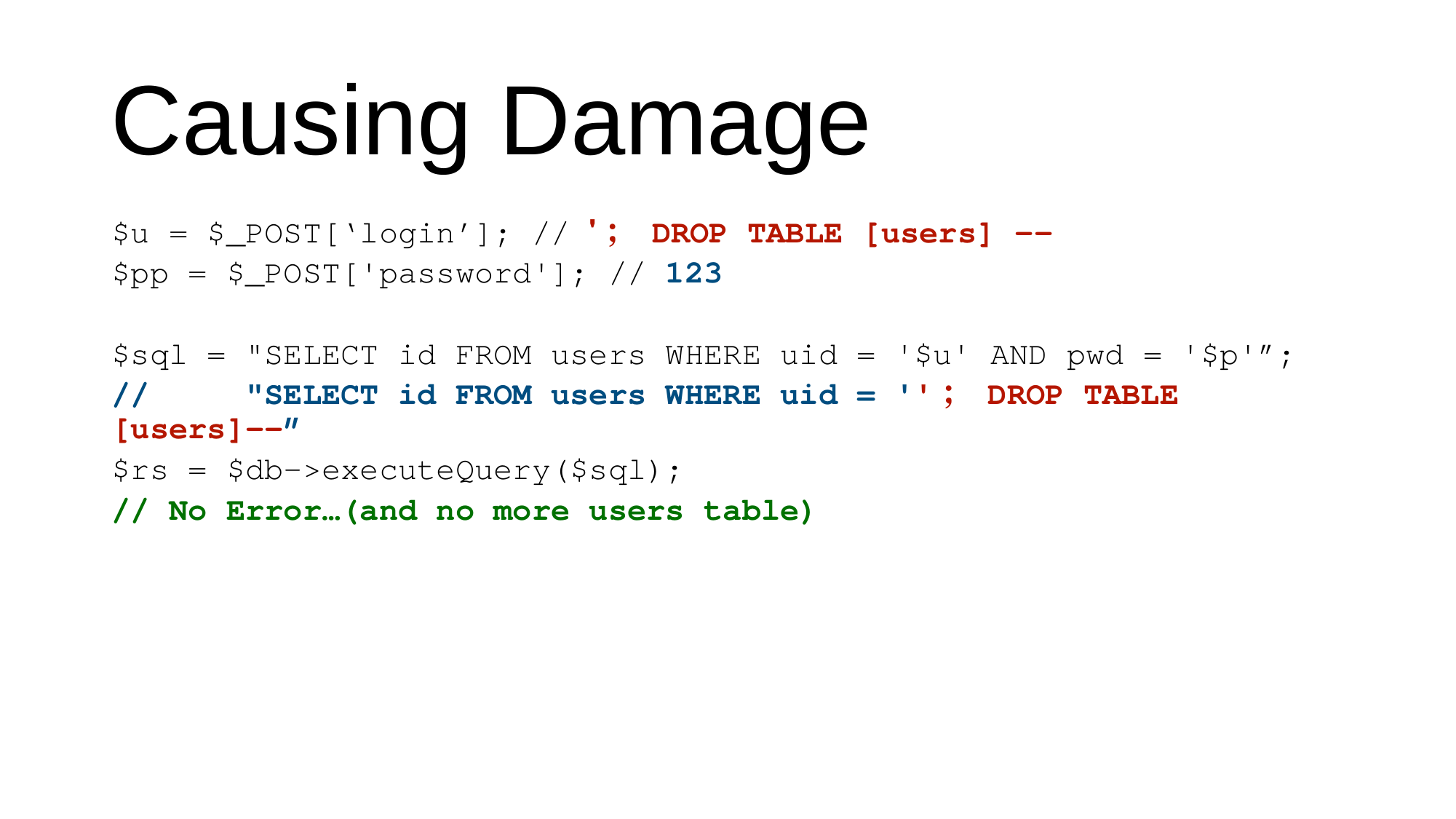

# Causing Damage
$u = $_POST[‘login’]; // '； DROP TABLE [users] --
$pp = $_POST['password']; // 123

$sql = "SELECT id FROM users WHERE uid = '$u' AND pwd = '$p'”;
//     "SELECT id FROM users WHERE uid = ''； DROP TABLE [users]--”
$rs = $db->executeQuery($sql);
// No Error…(and no more users table)
if $rs.count > 0 {
   // Success!
}